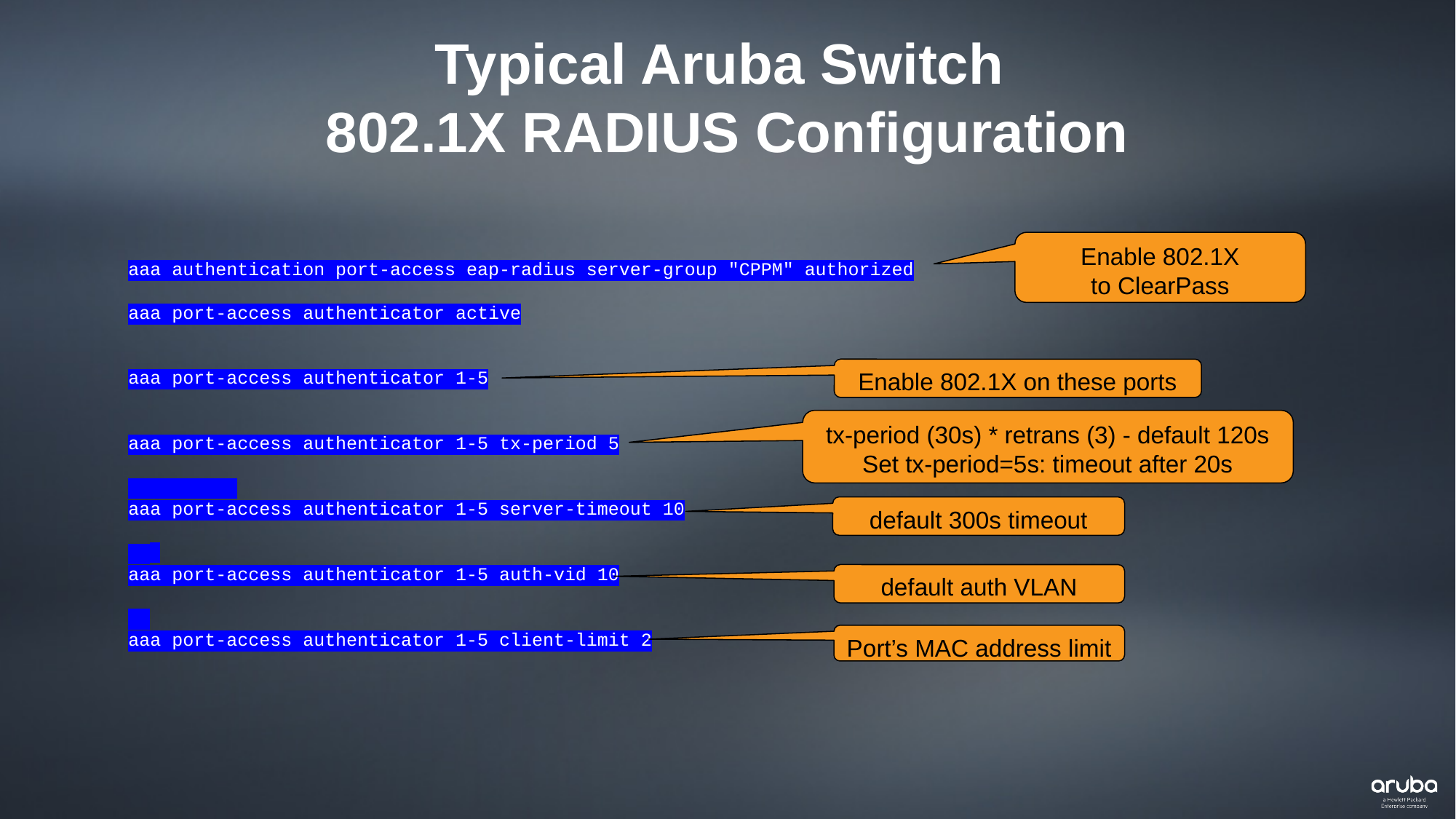

Typical Aruba Switch
802.1X RADIUS Configuration
Enable 802.1X
to ClearPass
aaa authentication port-access eap-radius server-group "CPPM" authorized

aaa port-access authenticator active

aaa port-access authenticator 1-5

aaa port-access authenticator 1-5 tx-period 5

aaa port-access authenticator 1-5 server-timeout 10

aaa port-access authenticator 1-5 auth-vid 10

 
aaa port-access authenticator 1-5 client-limit 2
Enable 802.1X on these ports
tx-period (30s) * retrans (3) - default 120s
Set tx-period=5s: timeout after 20s
default 300s timeout
default auth VLAN
Port’s MAC address limit